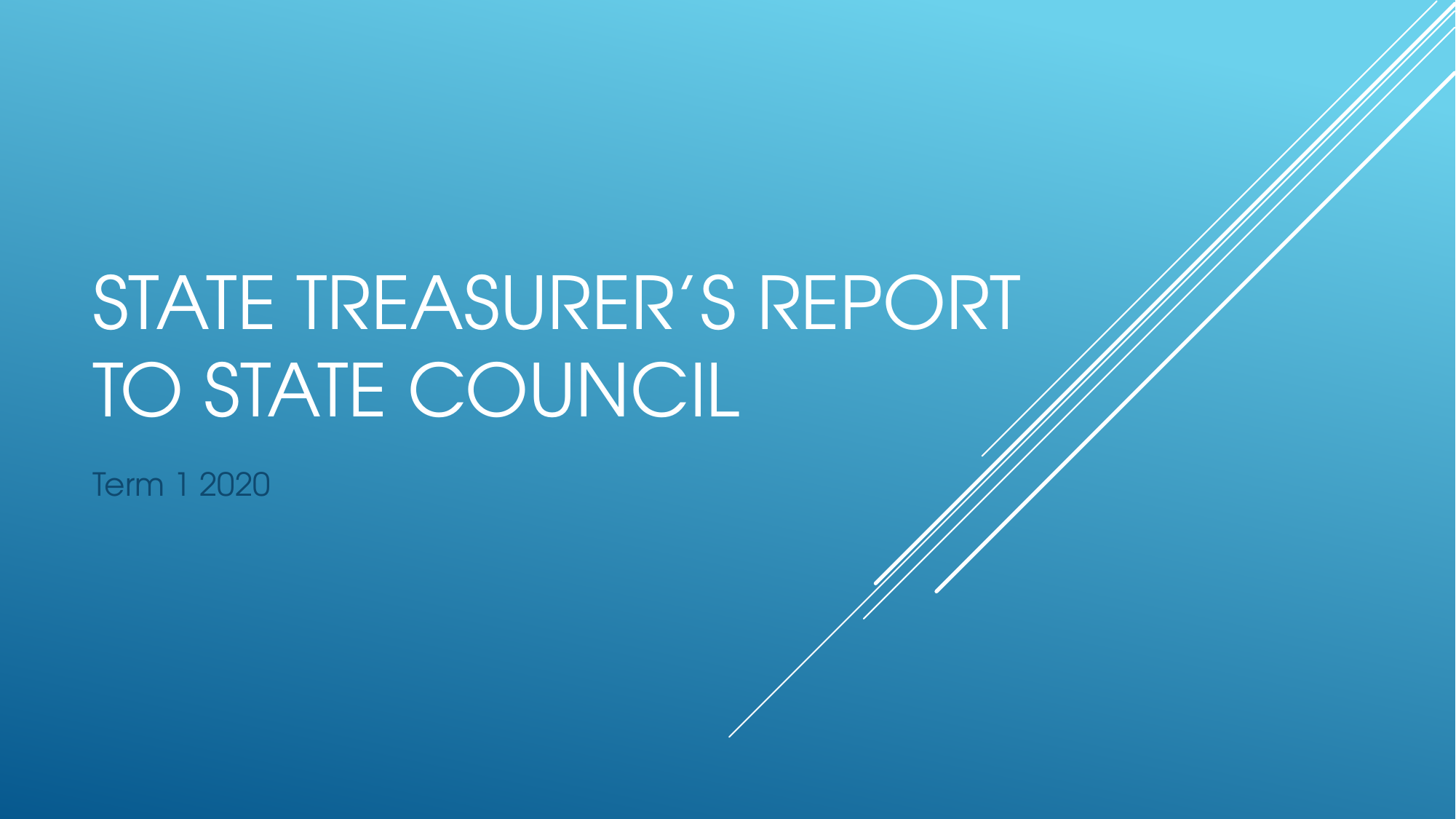

# State Treasurer’s Report to State council
Term 1 2020